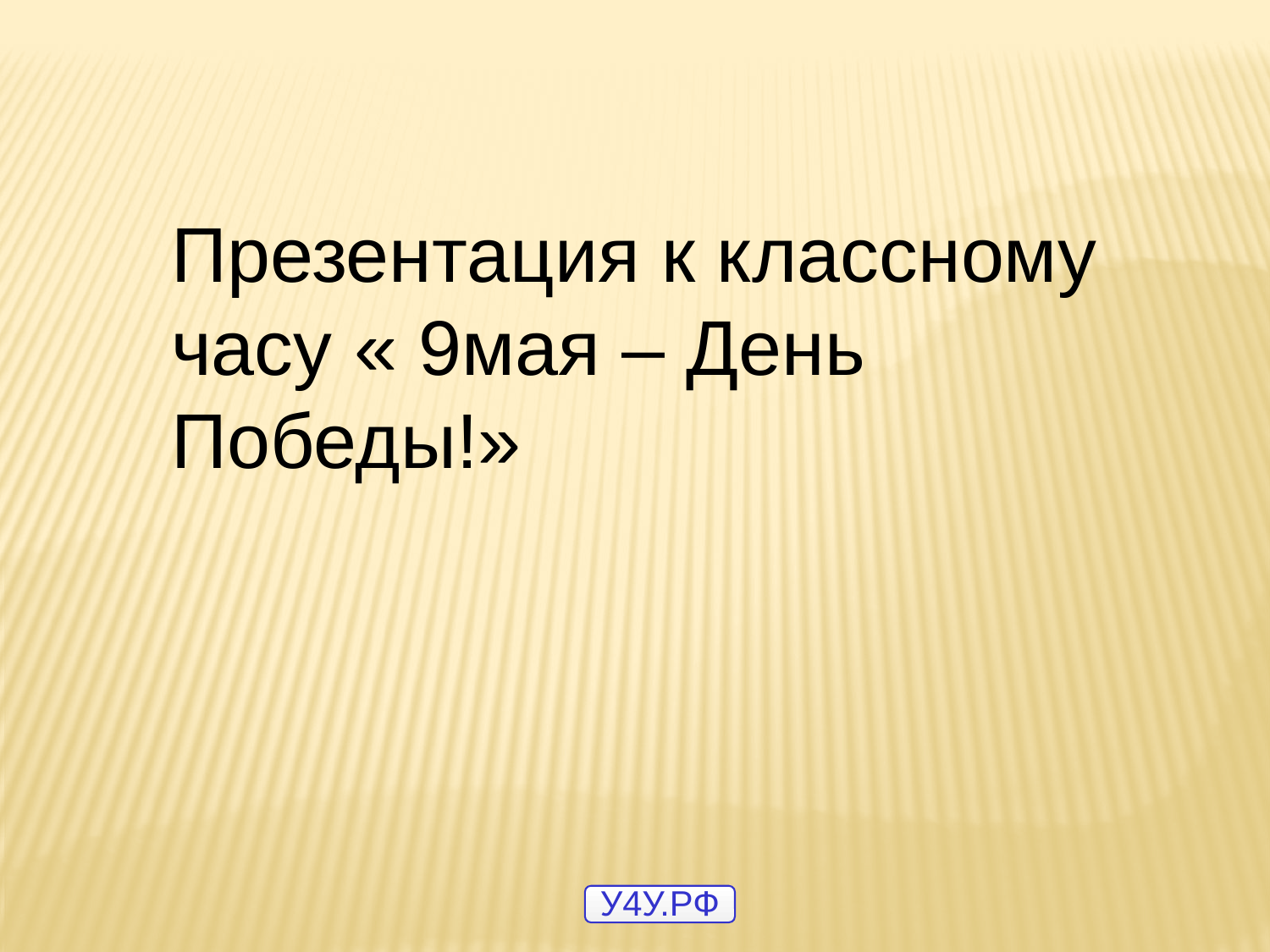

Презентация к классному часу « 9мая – День Победы!»
У4У.РФ